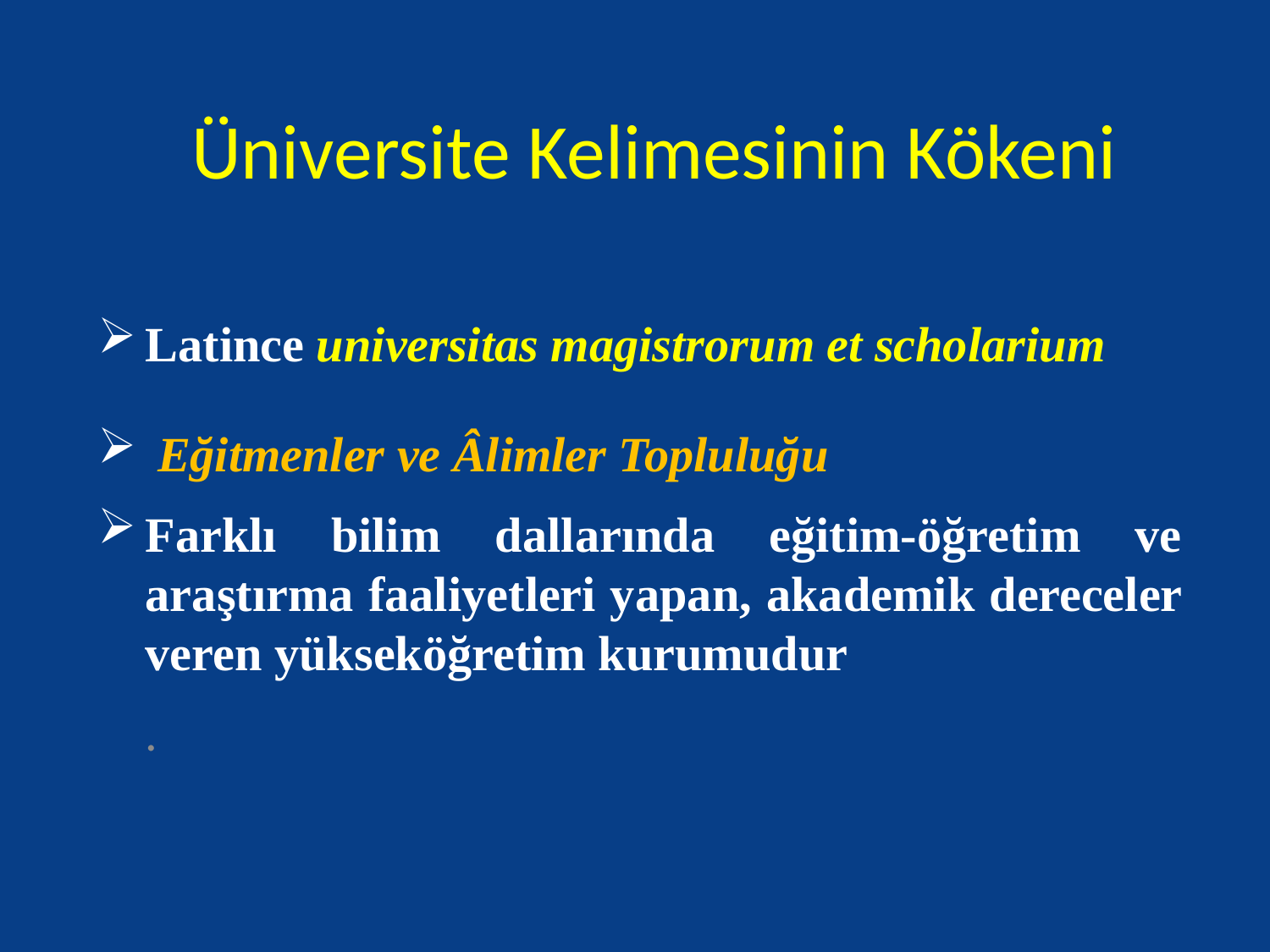

# Üniversite Kelimesinin Kökeni
Latince universitas magistrorum et scholarium
 Eğitmenler ve Âlimler Topluluğu
Farklı bilim dallarında eğitim-öğretim ve araştırma faaliyetleri yapan, akademik dereceler veren yükseköğretim kurumudur
.